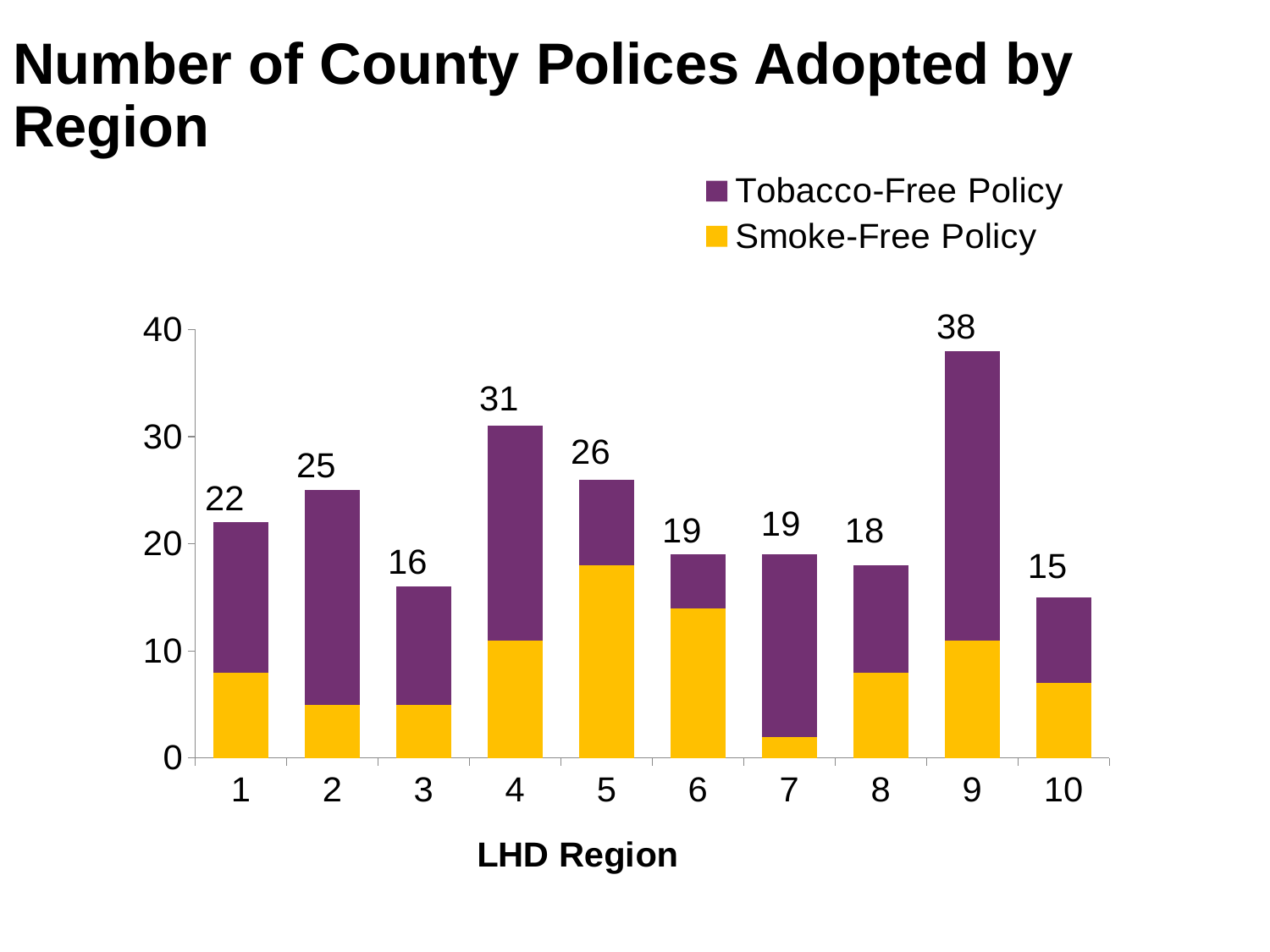

Number of County Polices Adopted by Region

### Chart

| Category | Smoke-Free Policy | Tobacco-Free Policy | Total |
|---|---|---|---|